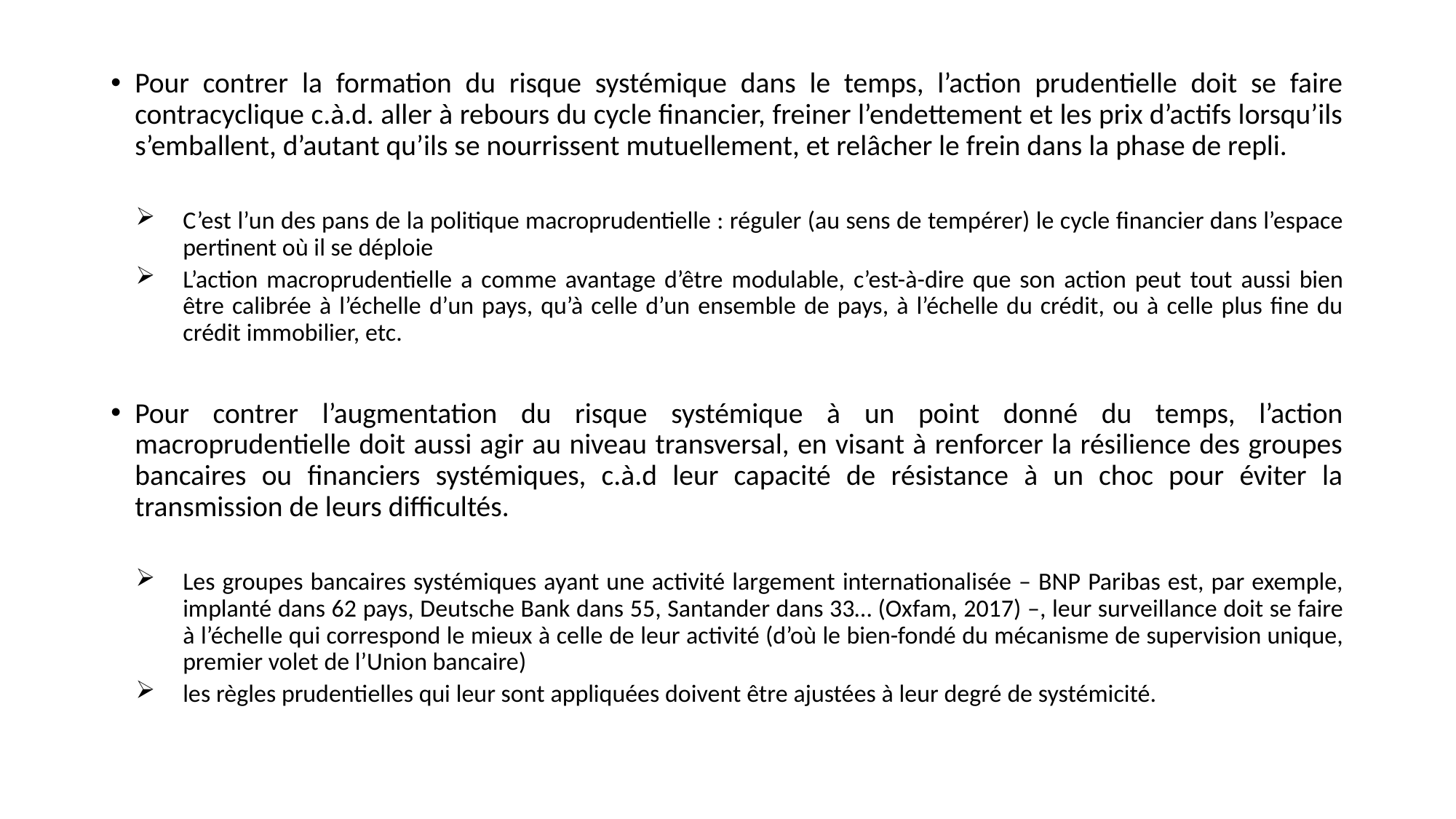

#
Pour contrer la formation du risque systémique dans le temps, l’action prudentielle doit se faire contracyclique c.à.d. aller à rebours du cycle financier, freiner l’endettement et les prix d’actifs lorsqu’ils s’emballent, d’autant qu’ils se nourrissent mutuellement, et relâcher le frein dans la phase de repli.

C’est l’un des pans de la politique macroprudentielle : réguler (au sens de tempérer) le cycle financier dans l’espace pertinent où il se déploie
L’action macroprudentielle a comme avantage d’être modulable, c’est-à-dire que son action peut tout aussi bien être calibrée à l’échelle d’un pays, qu’à celle d’un ensemble de pays, à l’échelle du crédit, ou à celle plus fine du crédit immobilier, etc.

Pour contrer l’augmentation du risque systémique à un point donné du temps, l’action macroprudentielle doit aussi agir au niveau transversal, en visant à renforcer la résilience des groupes bancaires ou financiers systémiques, c.à.d leur capacité de résistance à un choc pour éviter la transmission de leurs difficultés.

Les groupes bancaires systémiques ayant une activité largement internationalisée – BNP Paribas est, par exemple, implanté dans 62 pays, Deutsche Bank dans 55, Santander dans 33… (Oxfam, 2017) –, leur surveillance doit se faire à l’échelle qui correspond le mieux à celle de leur activité (d’où le bien-fondé du mécanisme de supervision unique, premier volet de l’Union bancaire)
les règles prudentielles qui leur sont appliquées doivent être ajustées à leur degré de systémicité.